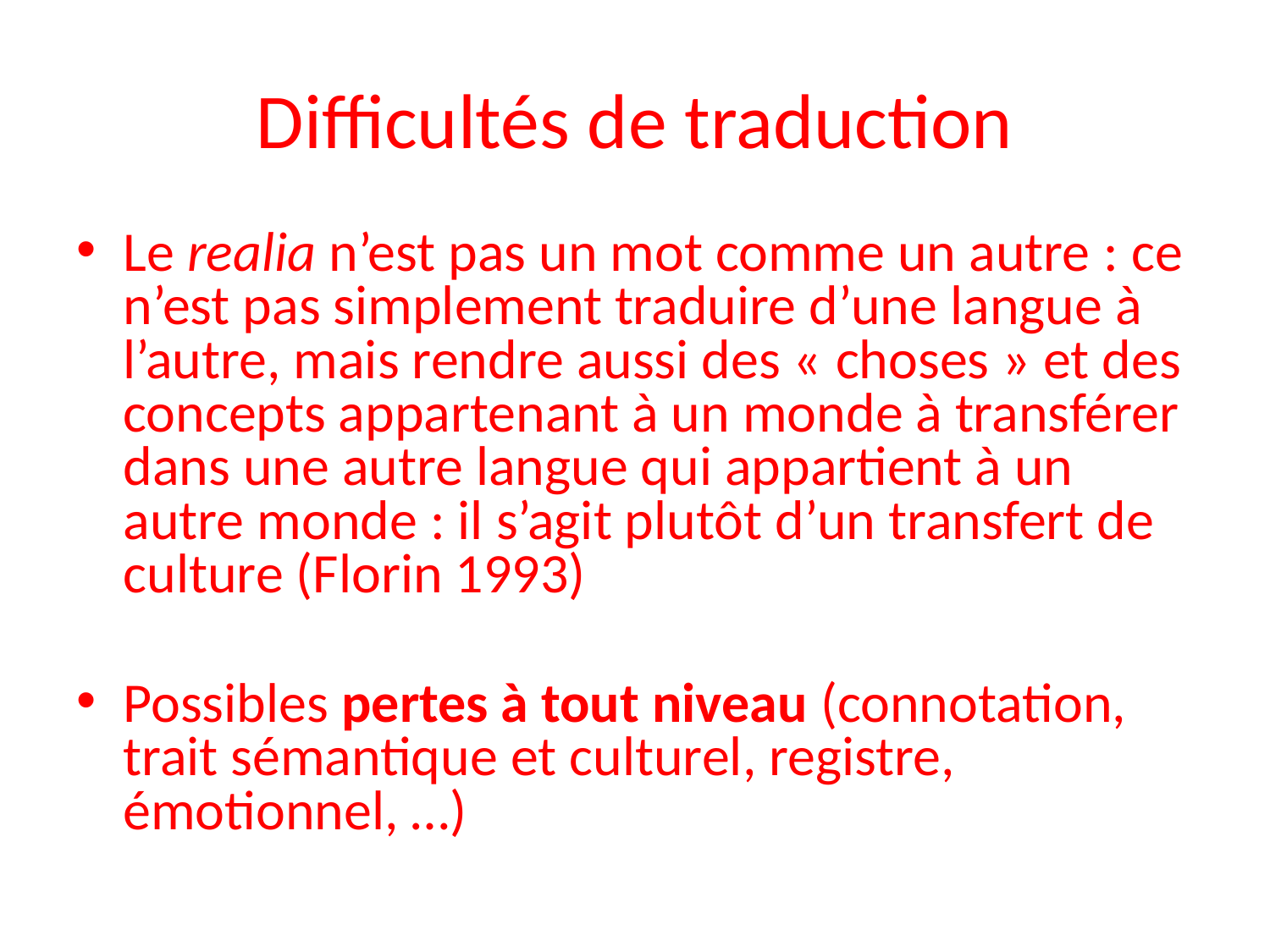

# Difficultés de traduction
Le realia n’est pas un mot comme un autre : ce n’est pas simplement traduire d’une langue à l’autre, mais rendre aussi des « choses » et des concepts appartenant à un monde à transférer dans une autre langue qui appartient à un autre monde : il s’agit plutôt d’un transfert de culture (Florin 1993)

Possibles pertes à tout niveau (connotation, trait sémantique et culturel, registre, émotionnel, …)